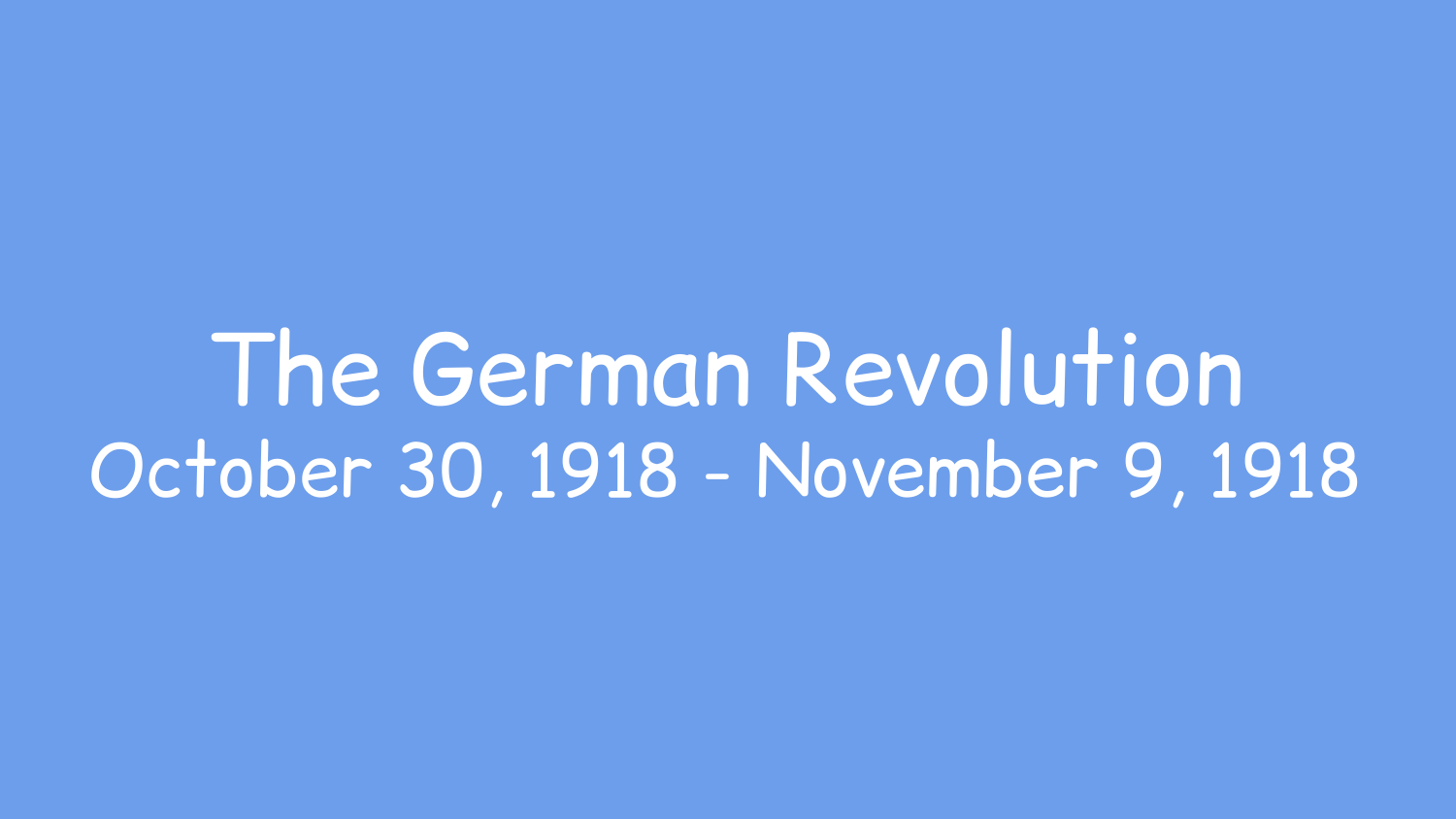

# The German Revolution
October 30, 1918 - November 9, 1918